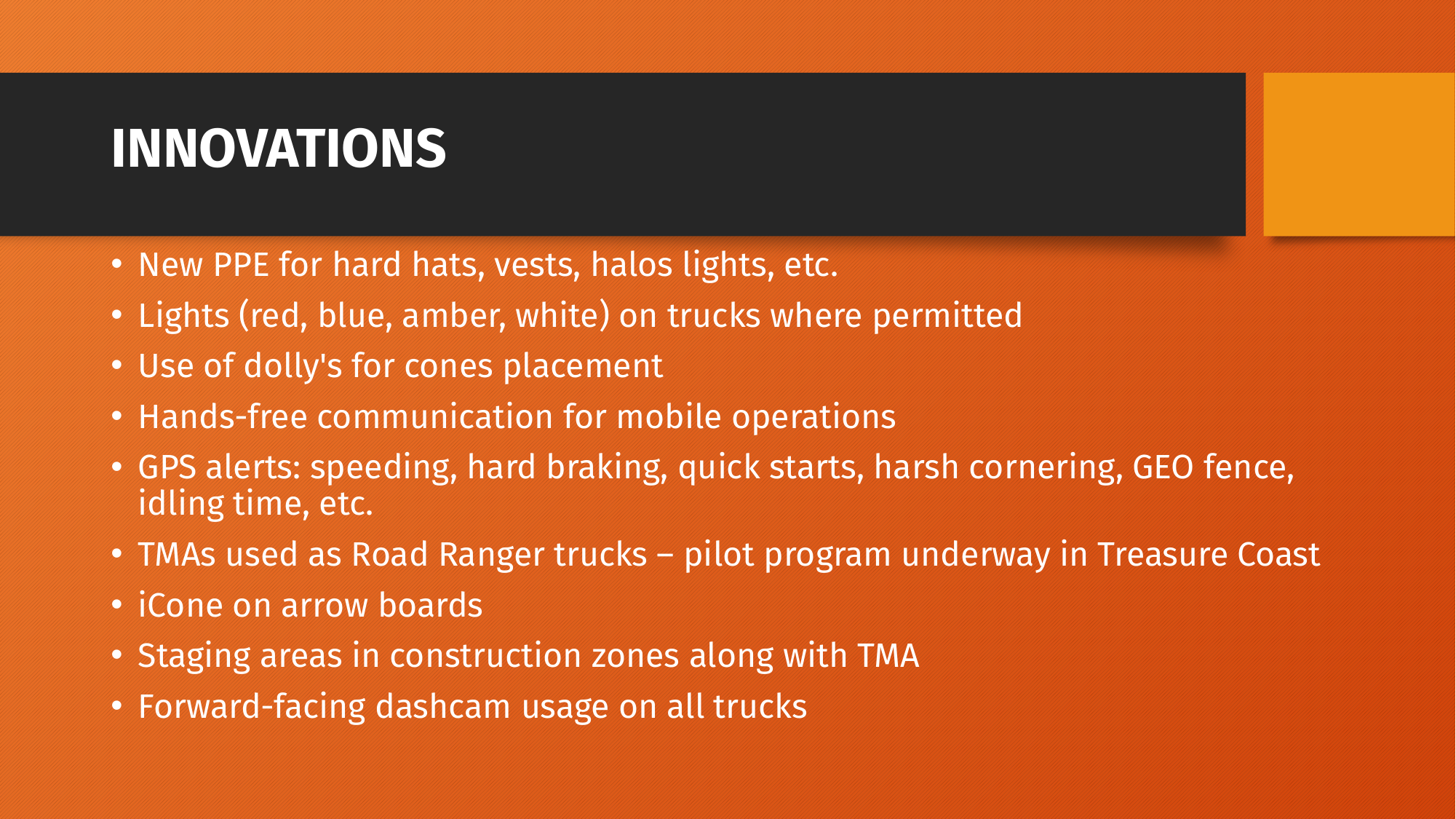

# INNOVATIONS
New PPE for hard hats, vests, halos lights, etc.
Lights (red, blue, amber, white) on trucks where permitted
Use of dolly's for cones placement
Hands-free communication for mobile operations
GPS alerts: speeding, hard braking, quick starts, harsh cornering, GEO fence, idling time, etc.
TMAs used as Road Ranger trucks – pilot program underway in Treasure Coast
iCone on arrow boards
Staging areas in construction zones along with TMA
Forward-facing dashcam usage on all trucks